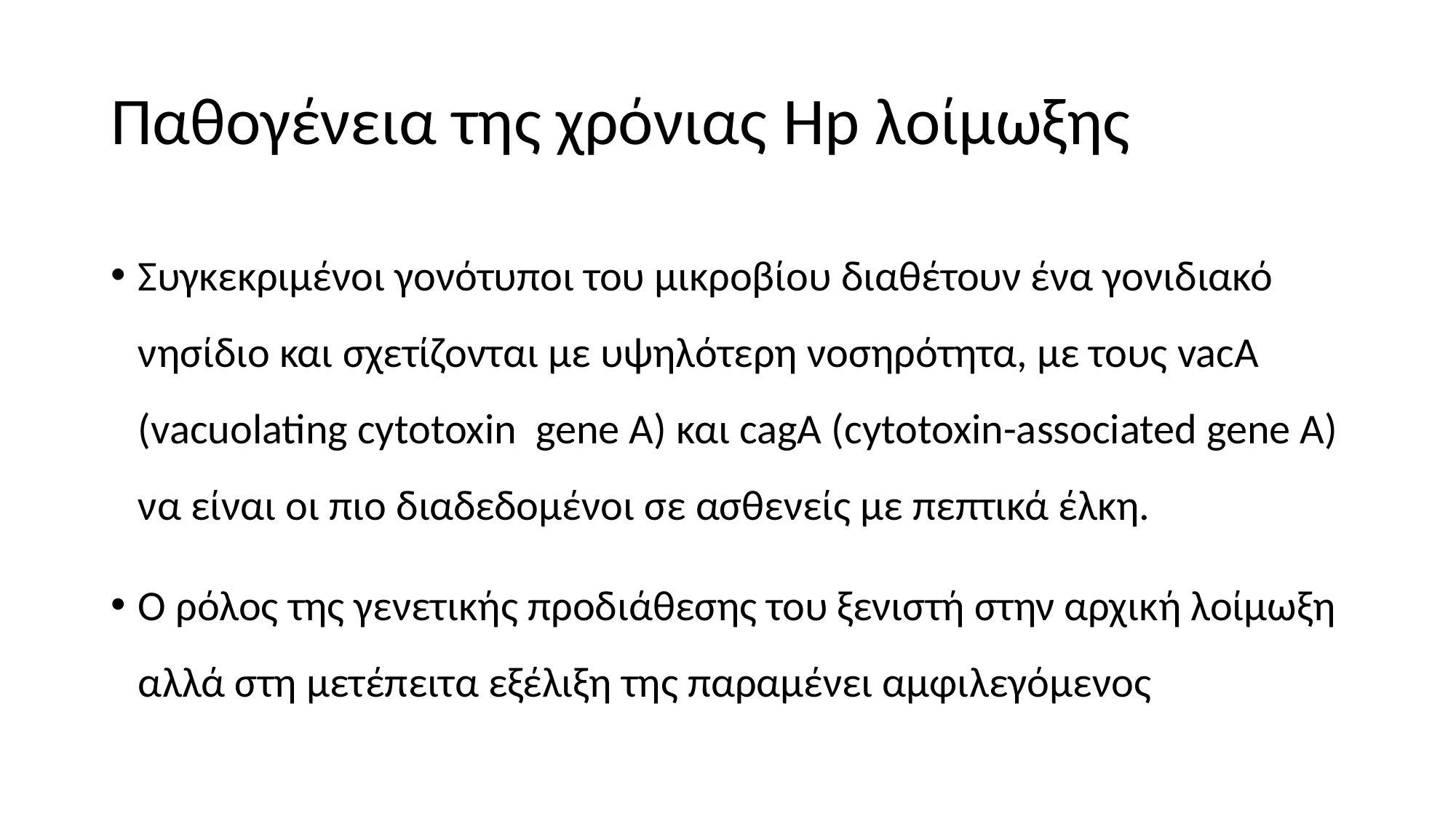

# Παθογένεια της χρόνιας Hp λοίμωξης
Συγκεκριμένοι γονότυποι του μικροβίου διαθέτουν ένα γονιδιακό νησίδιο και σχετίζονται με υψηλότερη νοσηρότητα, με τους vacA (vacuolating cytotoxin  gene A) και cagA (cytotoxin-associated gene A) να είναι οι πιο διαδεδομένοι σε ασθενείς με πεπτικά έλκη.
Ο ρόλος της γενετικής προδιάθεσης του ξενιστή στην αρχική λοίμωξη αλλά στη μετέπειτα εξέλιξη της παραμένει αμφιλεγόμενος